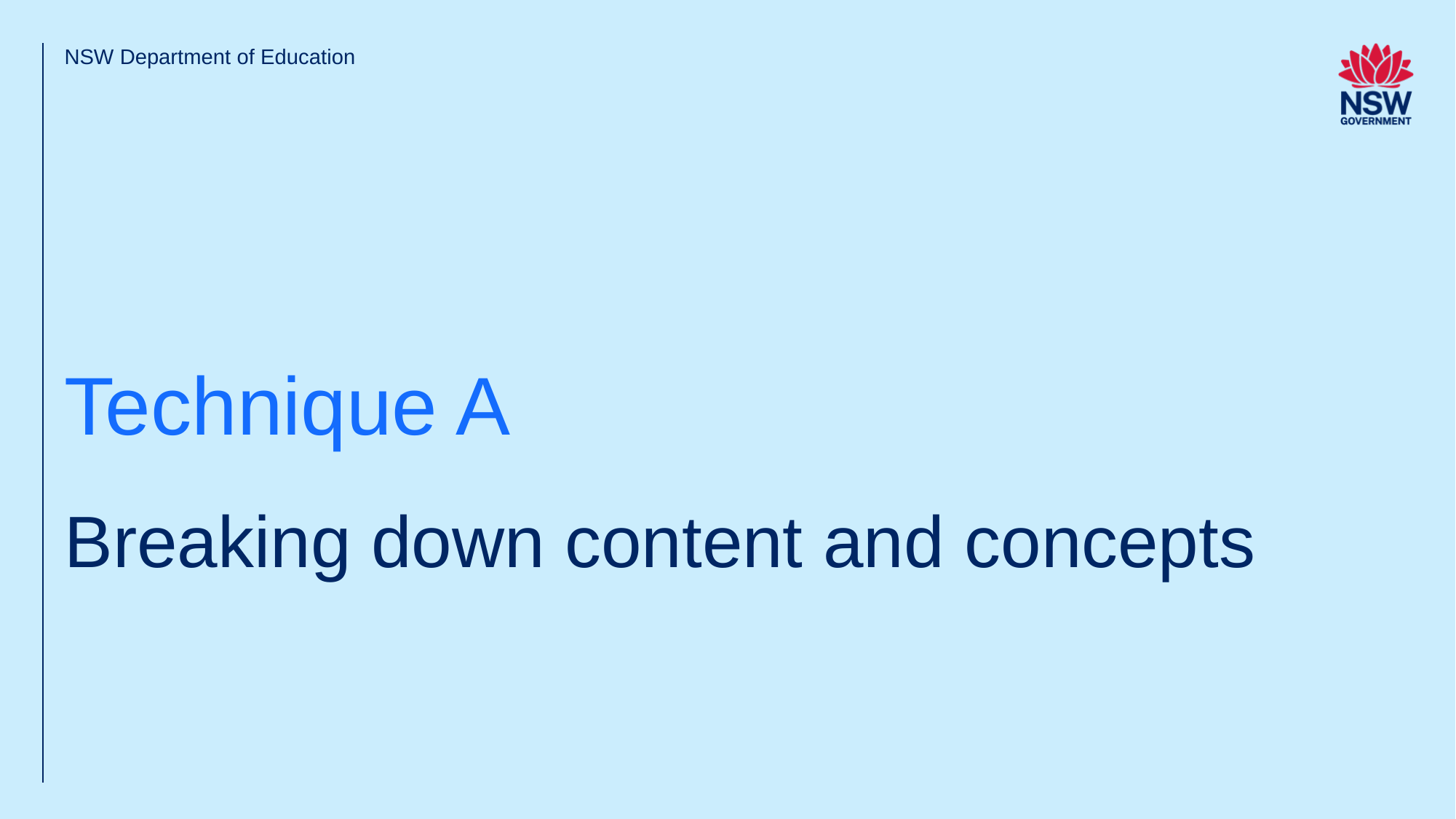

NSW Department of Education

Technique A
# Breaking down content and concepts